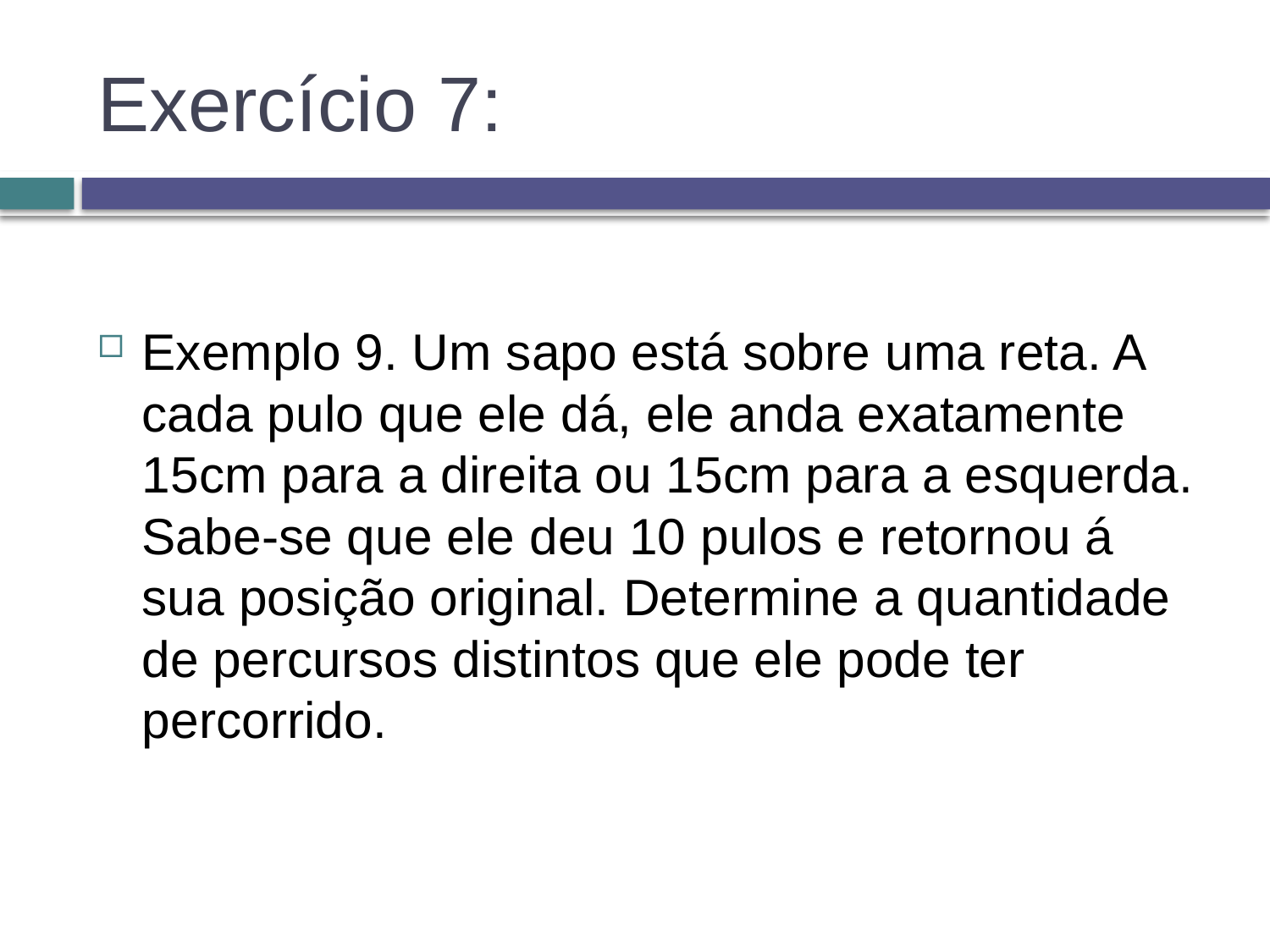

# Exercício 7:
Exemplo 9. Um sapo está sobre uma reta. A cada pulo que ele dá, ele anda exatamente 15cm para a direita ou 15cm para a esquerda. Sabe-se que ele deu 10 pulos e retornou á sua posição original. Determine a quantidade de percursos distintos que ele pode ter percorrido.